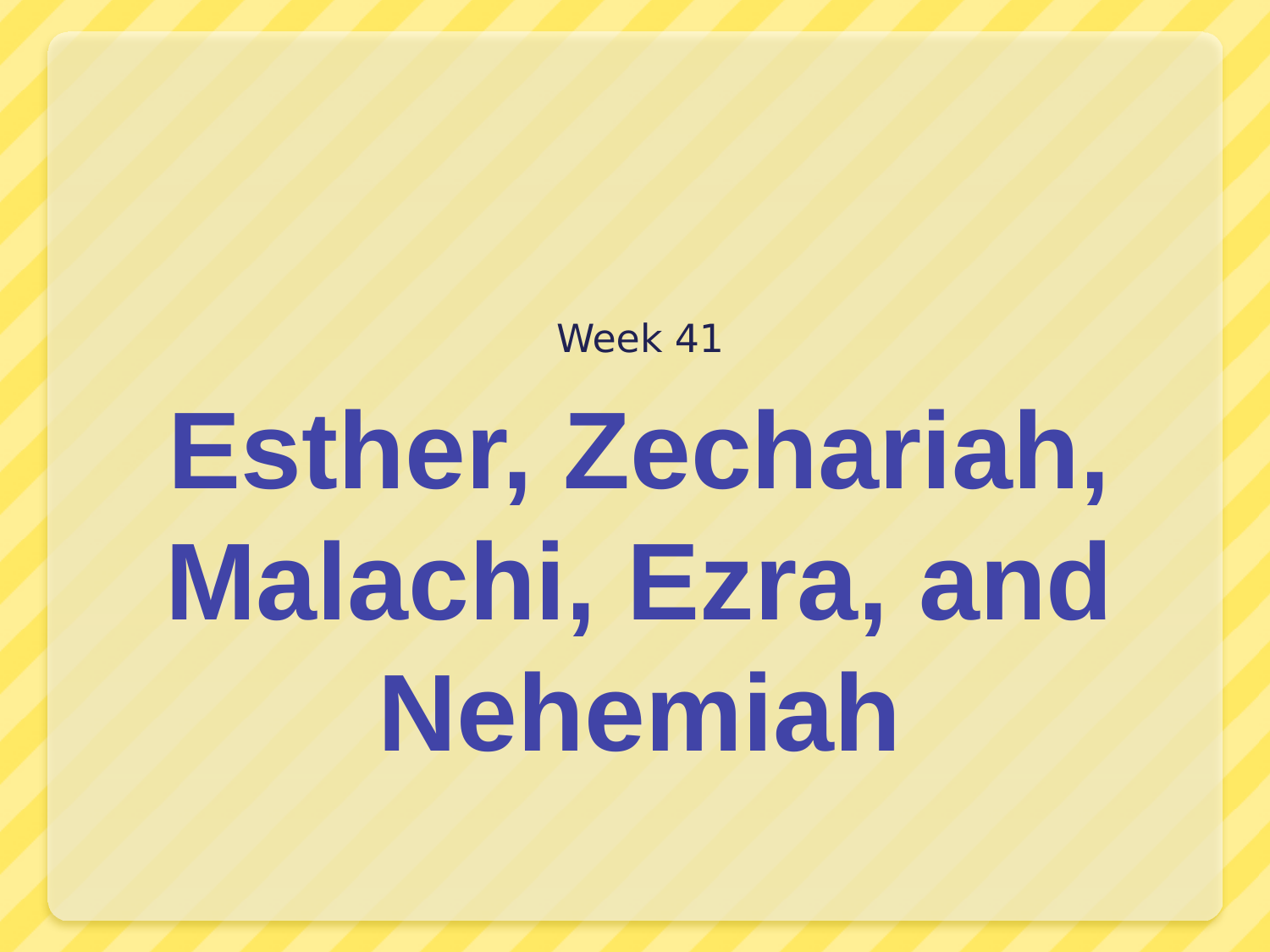

Week 41
# Esther, Zechariah, Malachi, Ezra, and Nehemiah